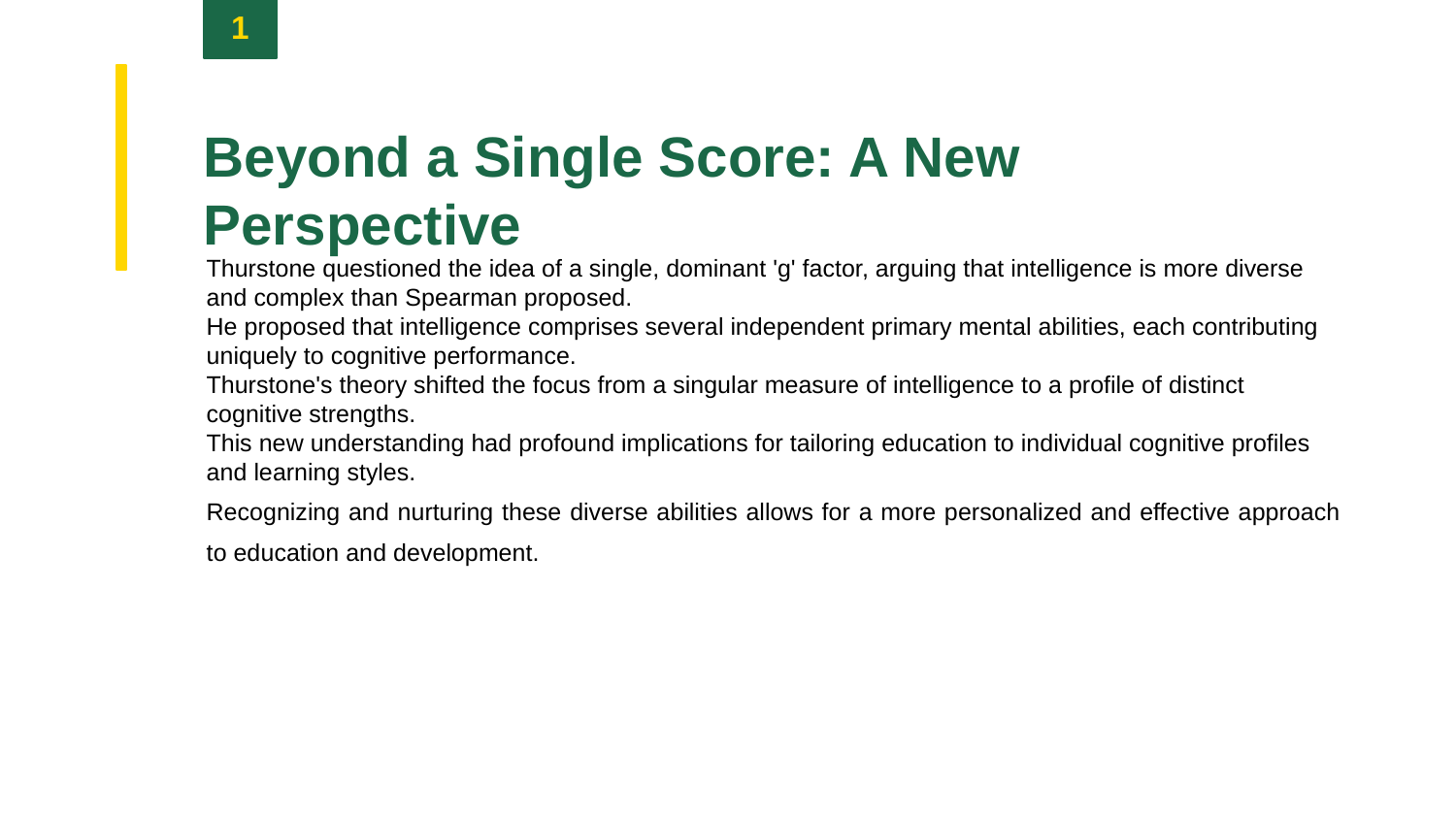

1

Beyond a Single Score: A New Perspective
Thurstone questioned the idea of a single, dominant 'g' factor, arguing that intelligence is more diverse and complex than Spearman proposed.
He proposed that intelligence comprises several independent primary mental abilities, each contributing uniquely to cognitive performance.
Thurstone's theory shifted the focus from a singular measure of intelligence to a profile of distinct cognitive strengths.
This new understanding had profound implications for tailoring education to individual cognitive profiles and learning styles.
Recognizing and nurturing these diverse abilities allows for a more personalized and effective approach to education and development.